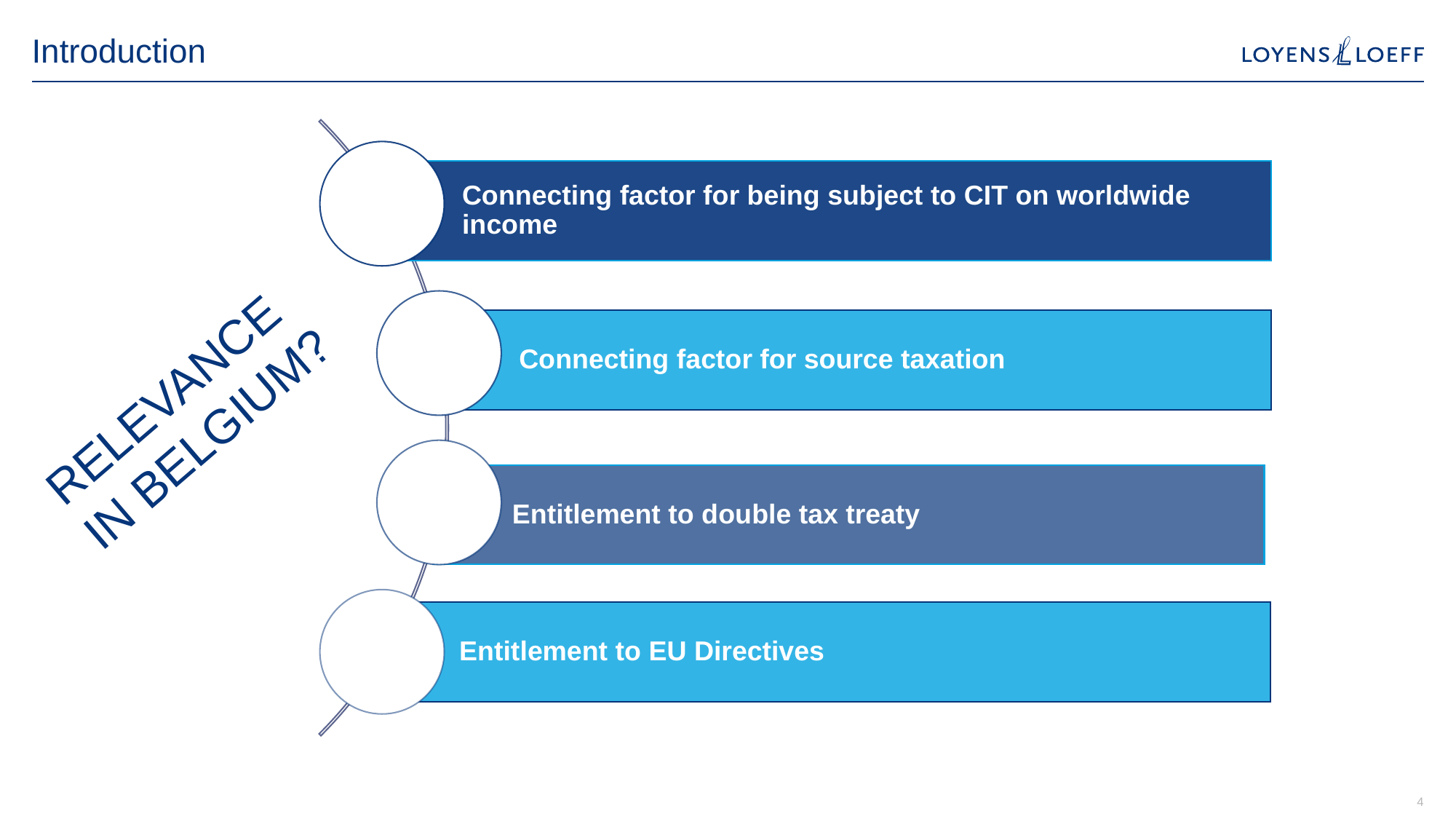

# Introduction
Connecting factor for being subject to CIT on worldwide income
Connecting factor for source taxation
Entitlement to double tax treaty
    Entitlement to EU Directives
RELEVANCE IN BELGIUM?